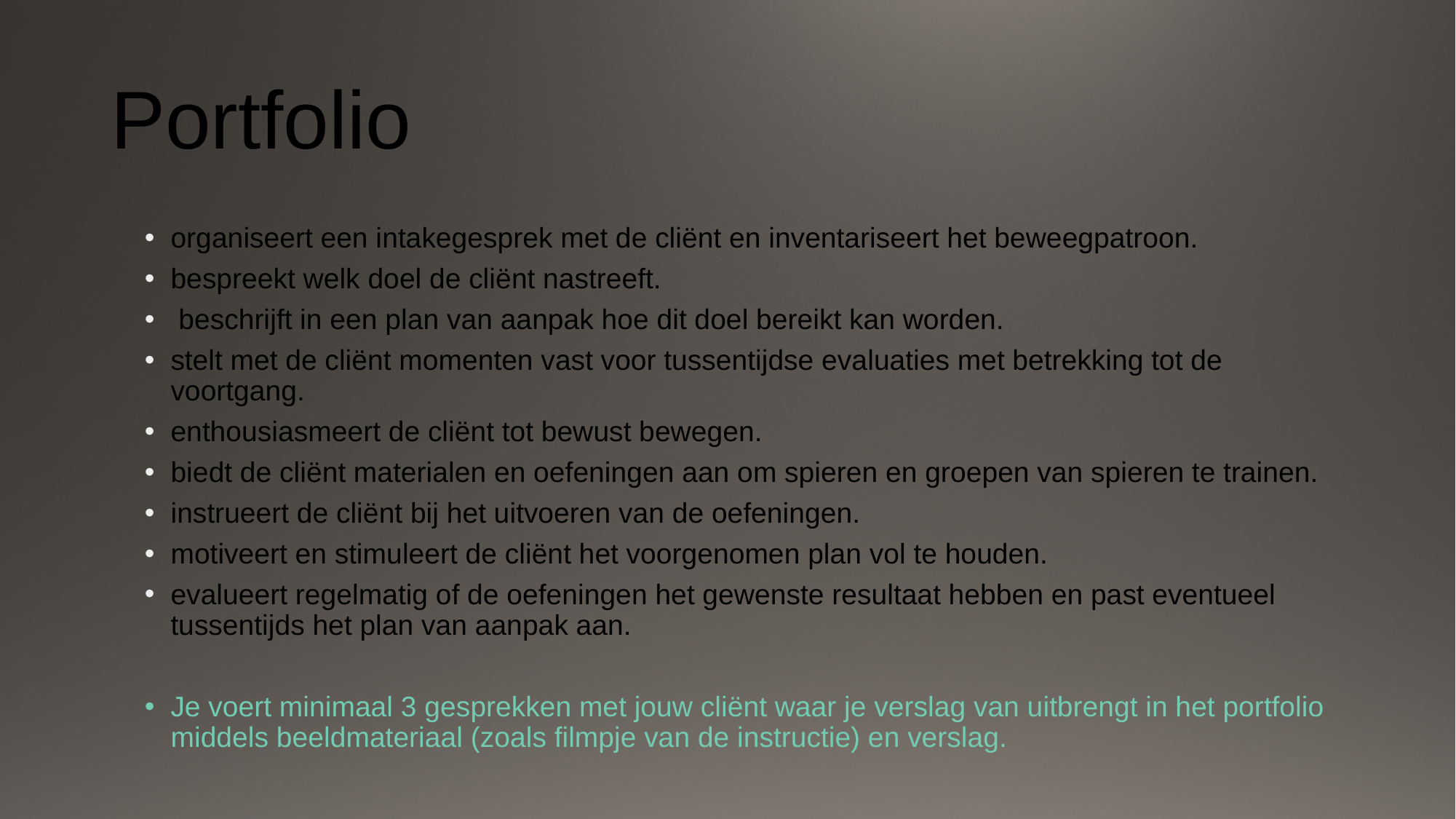

# Portfolio
organiseert een intakegesprek met de cliënt en inventariseert het beweegpatroon.
bespreekt welk doel de cliënt nastreeft.
 beschrijft in een plan van aanpak hoe dit doel bereikt kan worden.
stelt met de cliënt momenten vast voor tussentijdse evaluaties met betrekking tot de voortgang.
enthousiasmeert de cliënt tot bewust bewegen.
biedt de cliënt materialen en oefeningen aan om spieren en groepen van spieren te trainen.
instrueert de cliënt bij het uitvoeren van de oefeningen.
motiveert en stimuleert de cliënt het voorgenomen plan vol te houden.
evalueert regelmatig of de oefeningen het gewenste resultaat hebben en past eventueel tussentijds het plan van aanpak aan.

Je voert minimaal 3 gesprekken met jouw cliënt waar je verslag van uitbrengt in het portfolio middels beeldmateriaal (zoals filmpje van de instructie) en verslag.